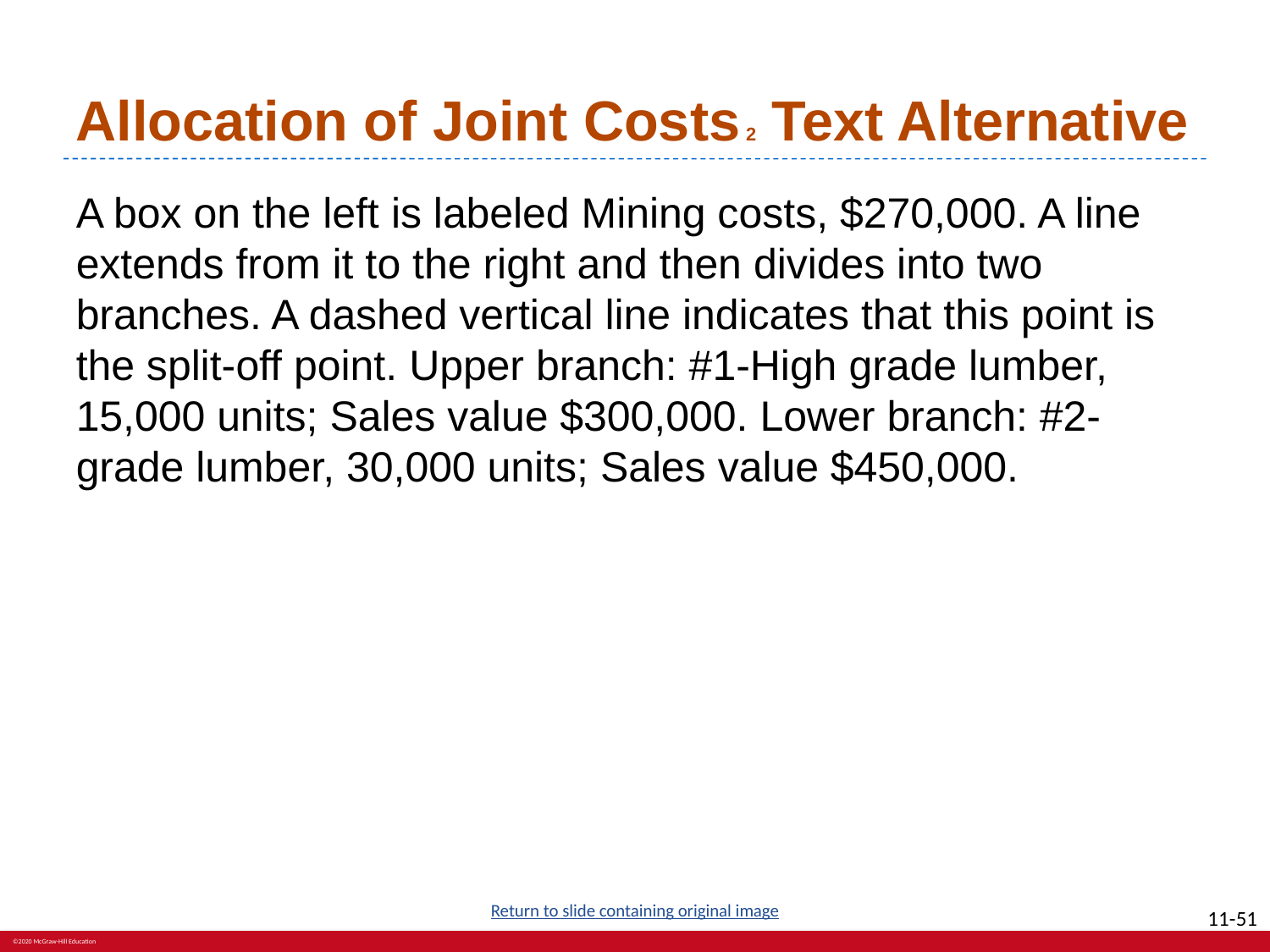

# Allocation of Joint Costs 2 Text Alternative
A box on the left is labeled Mining costs, $270,000. A line extends from it to the right and then divides into two branches. A dashed vertical line indicates that this point is the split-off point. Upper branch: #1-High grade lumber, 15,000 units; Sales value $300,000. Lower branch: #2-grade lumber, 30,000 units; Sales value $450,000.
Return to slide containing original image